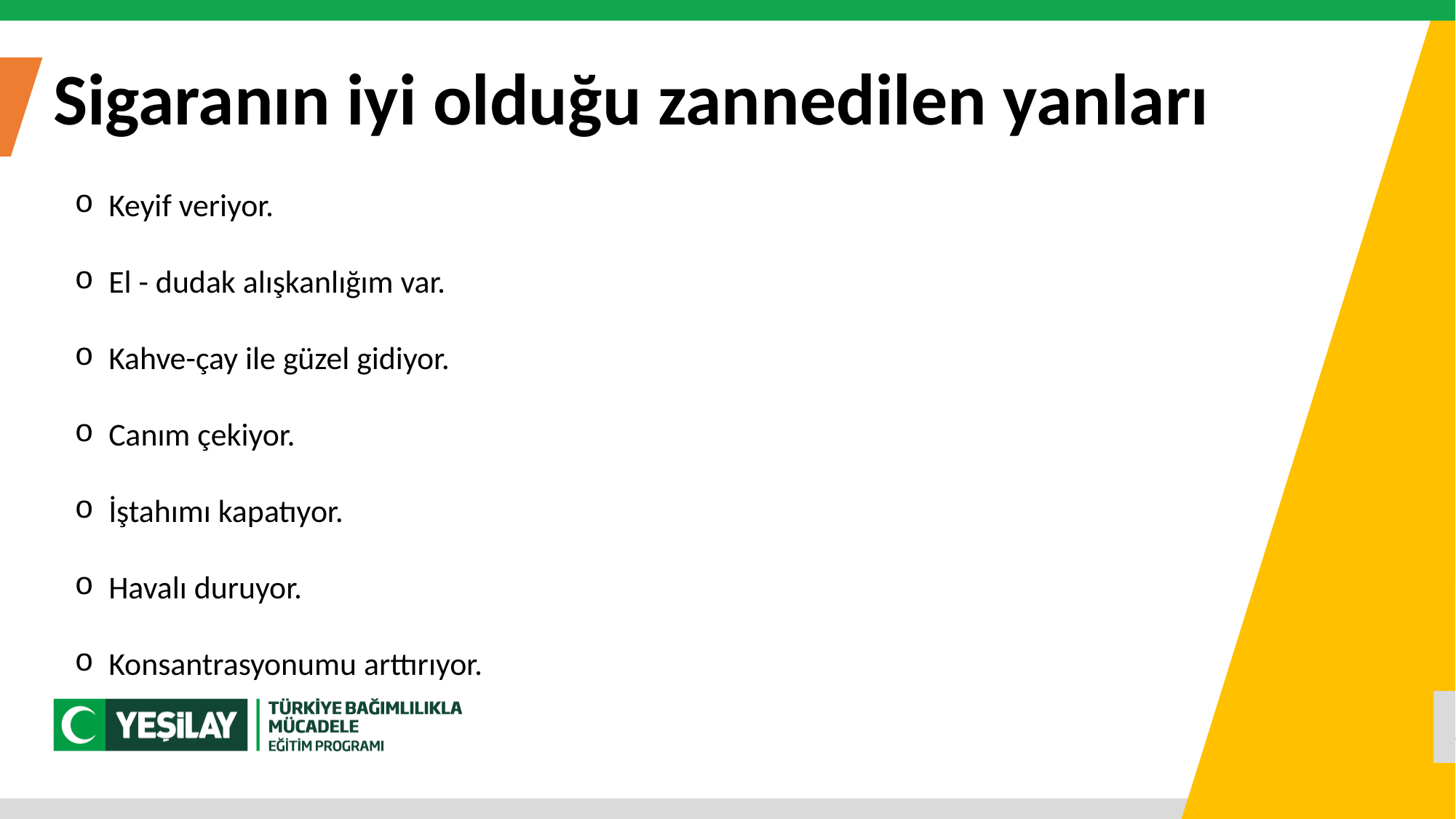

Sigaranın iyi olduğu zannedilen yanları

Keyif veriyor.
El - dudak alışkanlığım var.
Kahve-çay ile güzel gidiyor.
Canım çekiyor.
İştahımı kapatıyor.
Havalı duruyor.
Konsantrasyonumu arttırıyor.